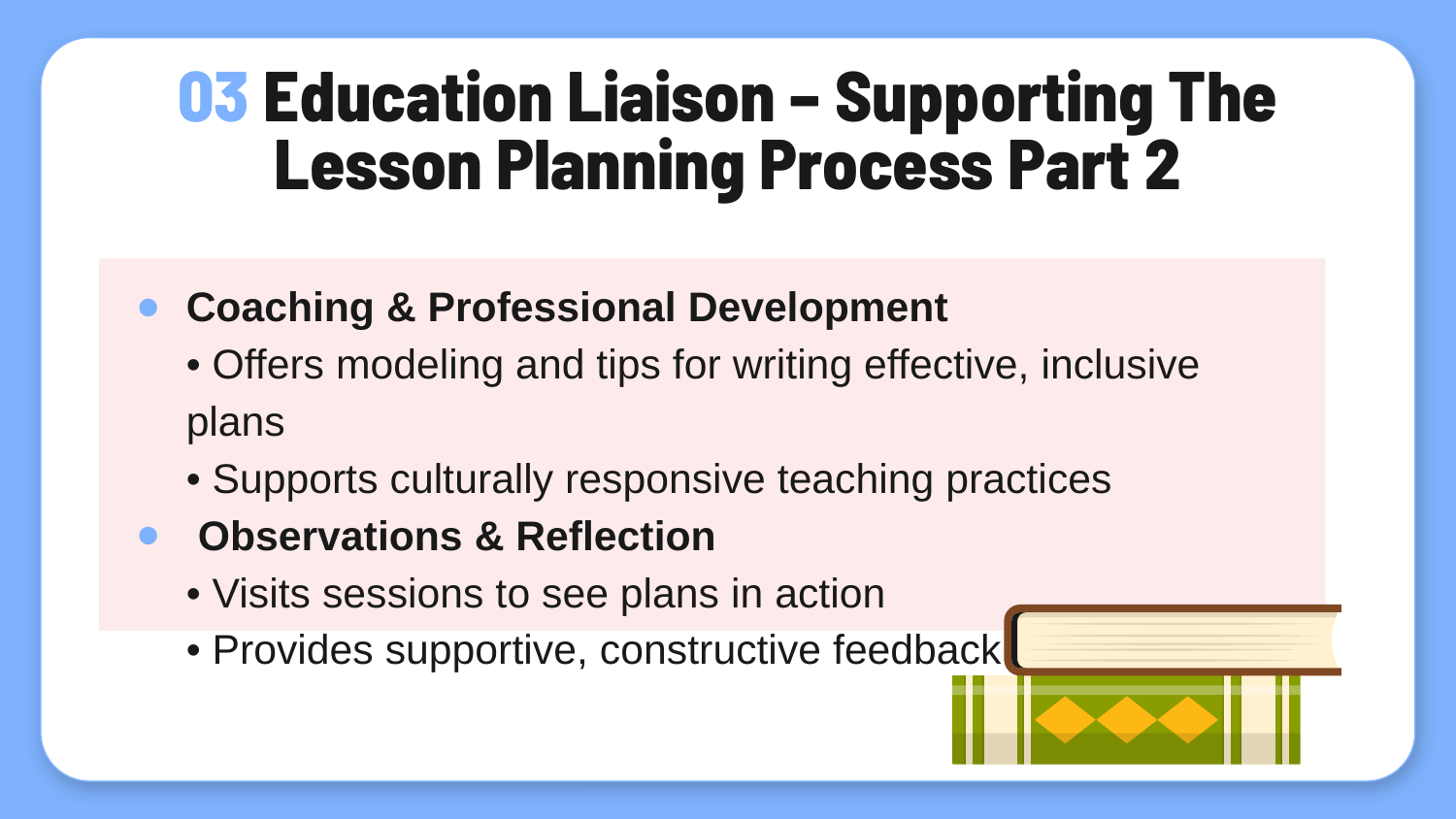

# 03 Education Liaison – Supporting The Lesson Planning Process Part 2
Coaching & Professional Development​
• Offers modeling and tips for writing effective, inclusive plans​
• Supports culturally responsive teaching practices​
 Observations & Reflection​
• Visits sessions to see plans in action​
• Provides supportive, constructive feedback